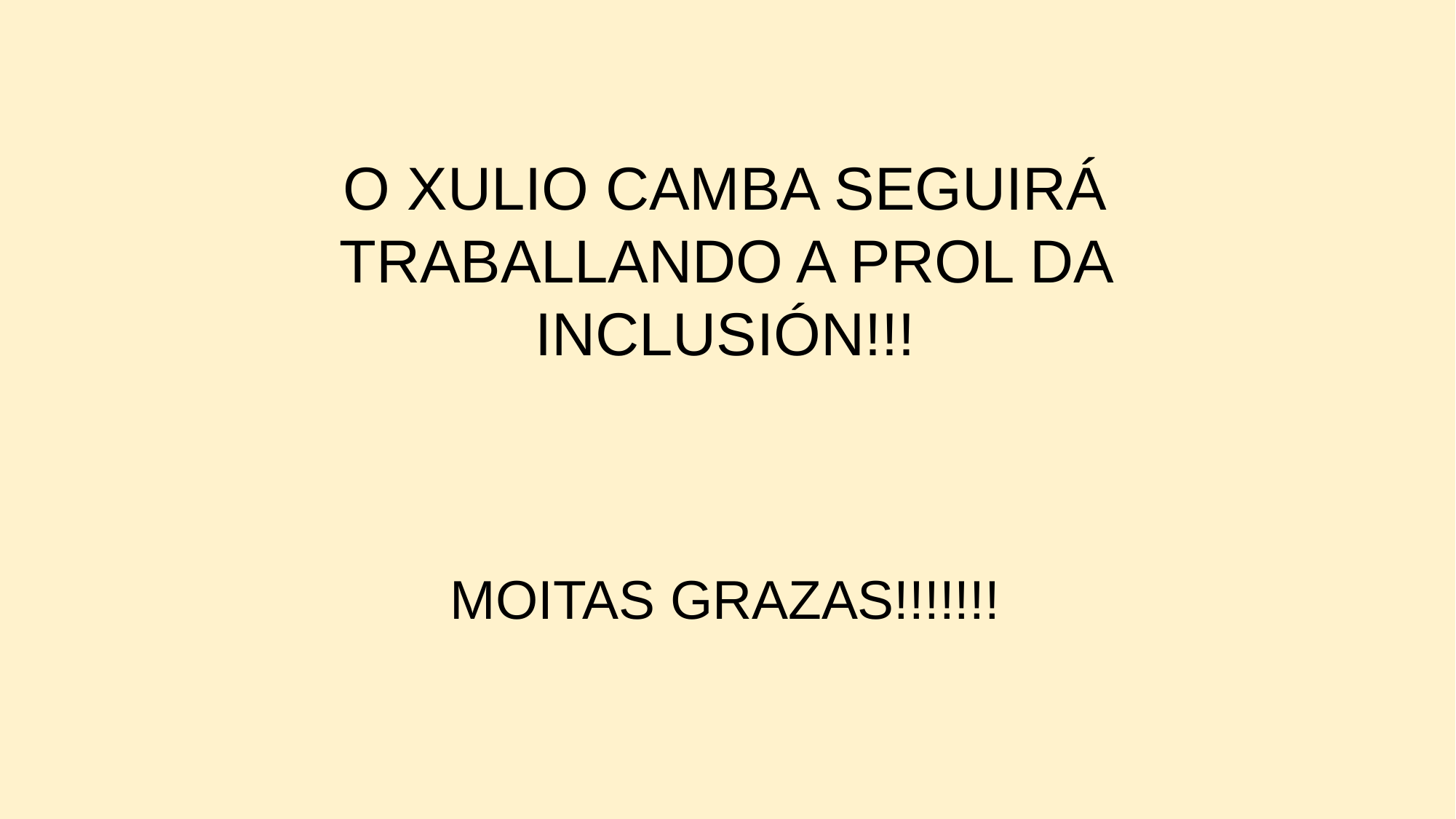

O XULIO CAMBA SEGUIRÁ TRABALLANDO A PROL DA INCLUSIÓN!!!

MOITAS GRAZAS!!!!!!!